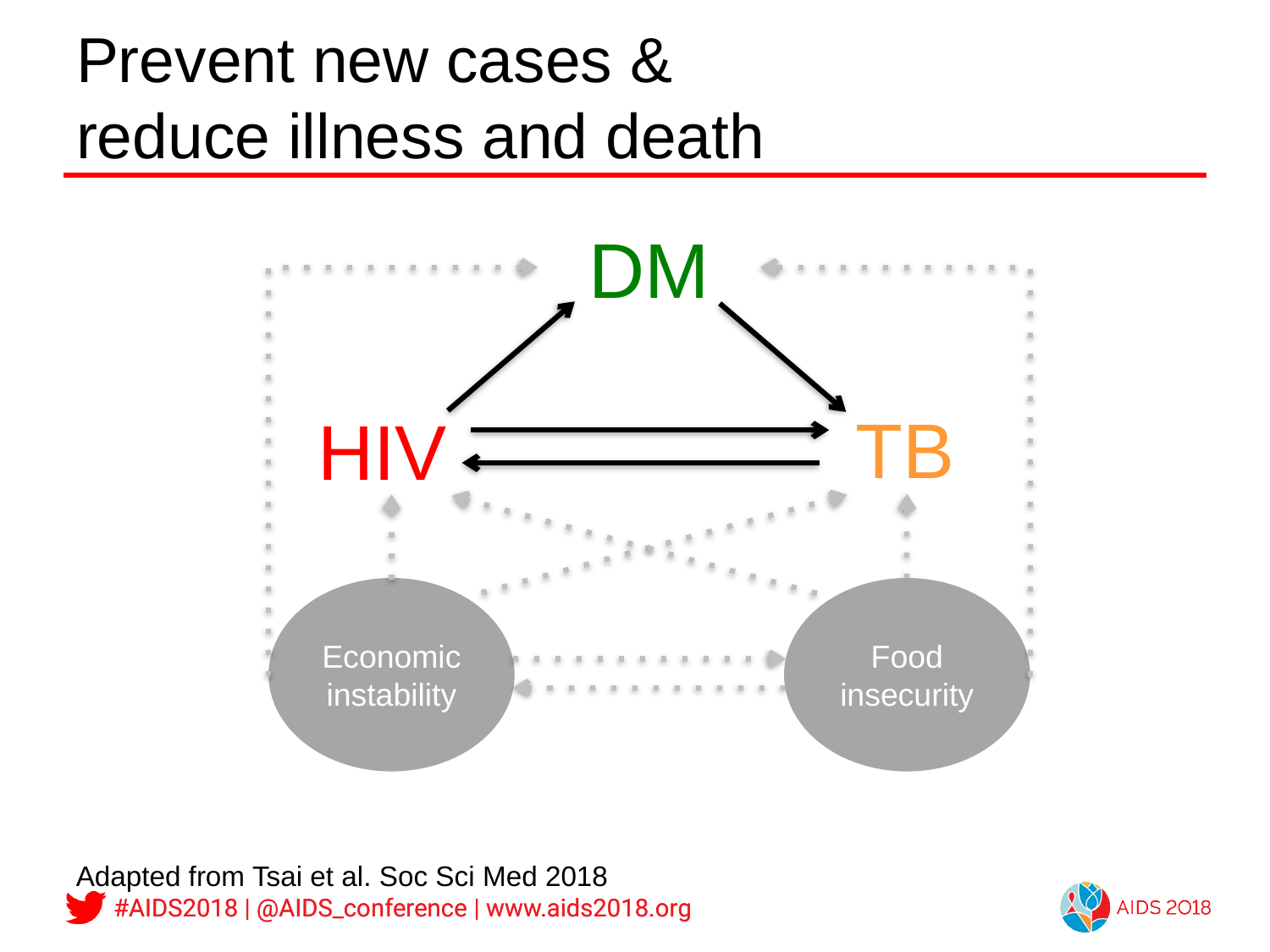

# Prevent new cases & reduce illness and death
DM
HIV
TB
Economic instability
Food insecurity
Adapted from Tsai et al. Soc Sci Med 2018